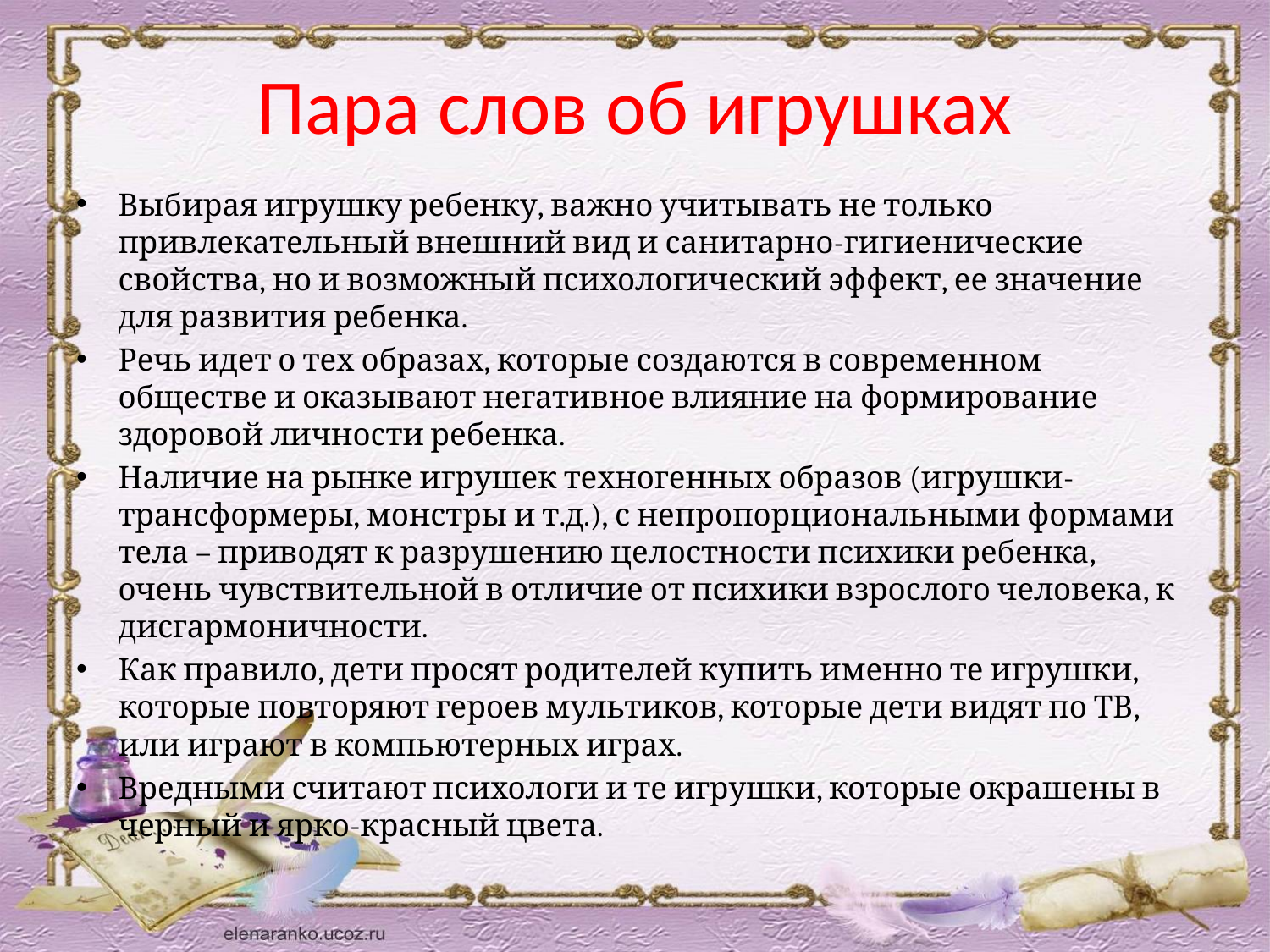

# Пара слов об игрушках
Выбирая игрушку ребенку, важно учитывать не только привлекательный внешний вид и санитарно-гигиенические свойства, но и возможный психологический эффект, ее значение для развития ребенка.
Речь идет о тех образах, которые создаются в современном обществе и оказывают негативное влияние на формирование здоровой личности ребенка.
Наличие на рынке игрушек техногенных образов (игрушки-трансформеры, монстры и т.д.), с непропорциональными формами тела – приводят к разрушению целостности психики ребенка, очень чувствительной в отличие от психики взрослого человека, к дисгармоничности.
Как правило, дети просят родителей купить именно те игрушки, которые повторяют героев мультиков, которые дети видят по ТВ, или играют в компьютерных играх.
Вредными считают психологи и те игрушки, которые окрашены в черный и ярко-красный цвета.